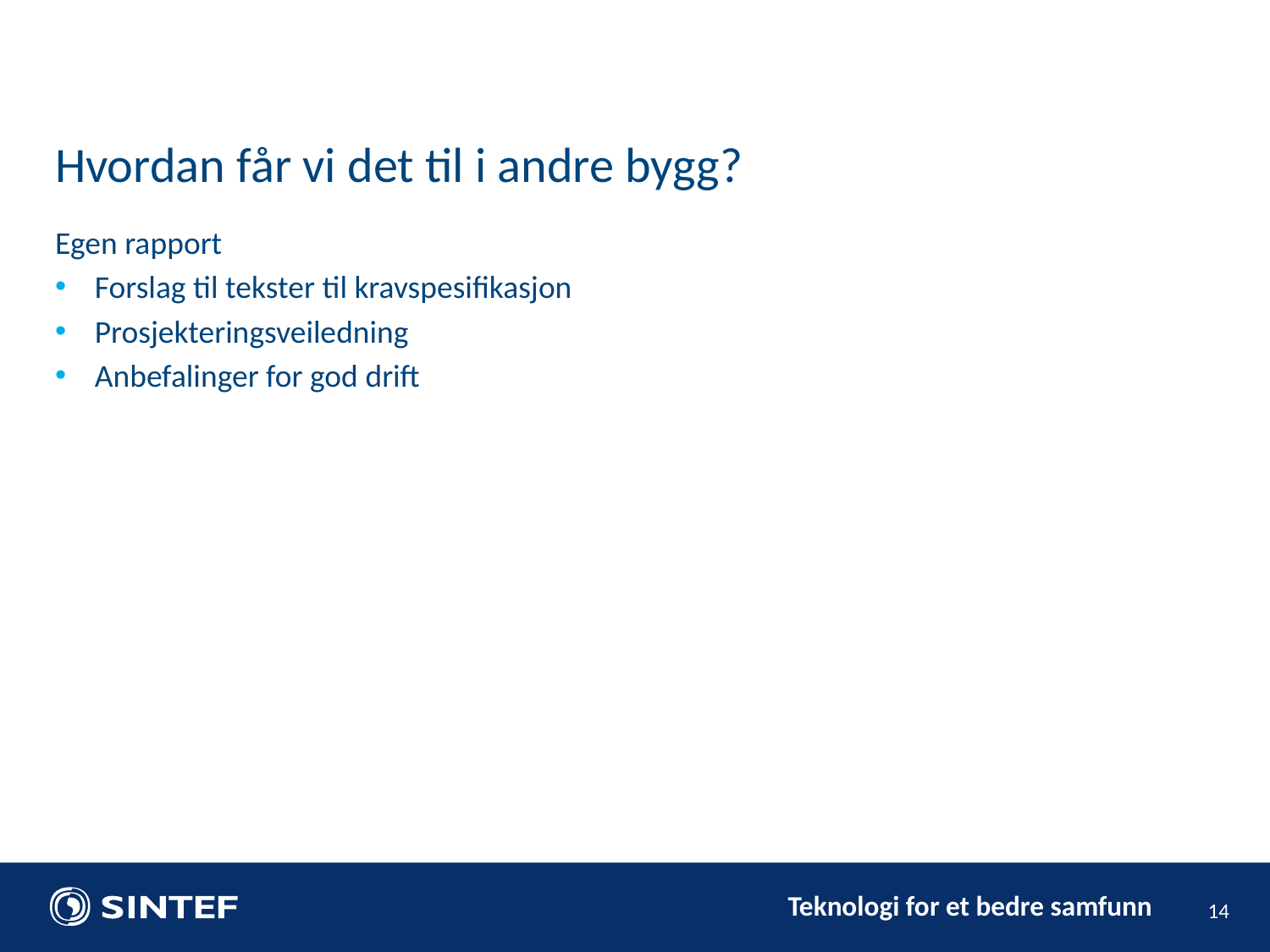

Hvordan får vi det til i andre bygg?
Egen rapport
Forslag til tekster til kravspesifikasjon
Prosjekteringsveiledning
Anbefalinger for god drift
14